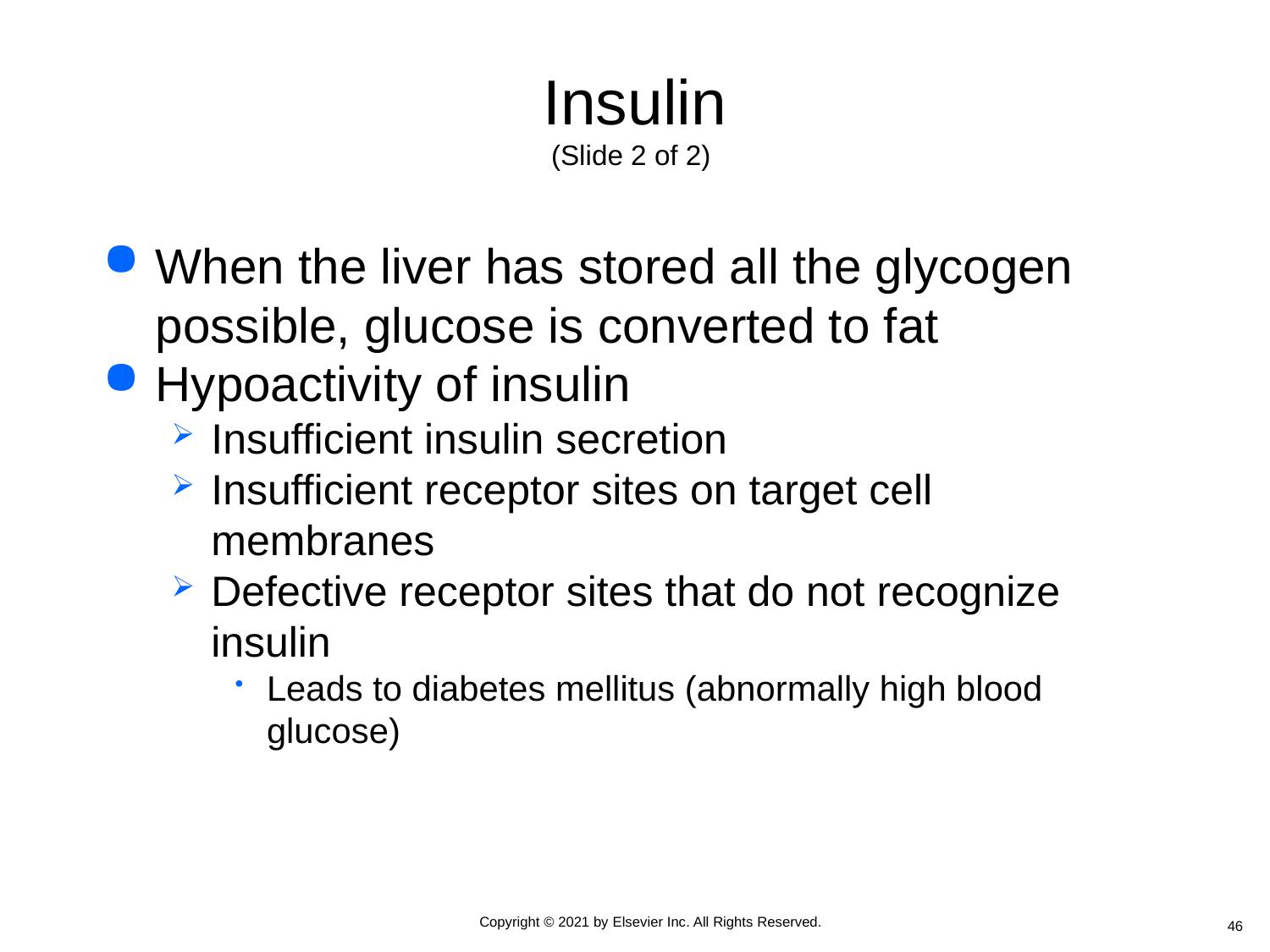

# Insulin (Slide 2 of 2)
When the liver has stored all the glycogen possible, glucose is converted to fat
Hypoactivity of insulin
Insufficient insulin secretion
Insufficient receptor sites on target cell membranes
Defective receptor sites that do not recognize insulin
Leads to diabetes mellitus (abnormally high blood glucose)
46